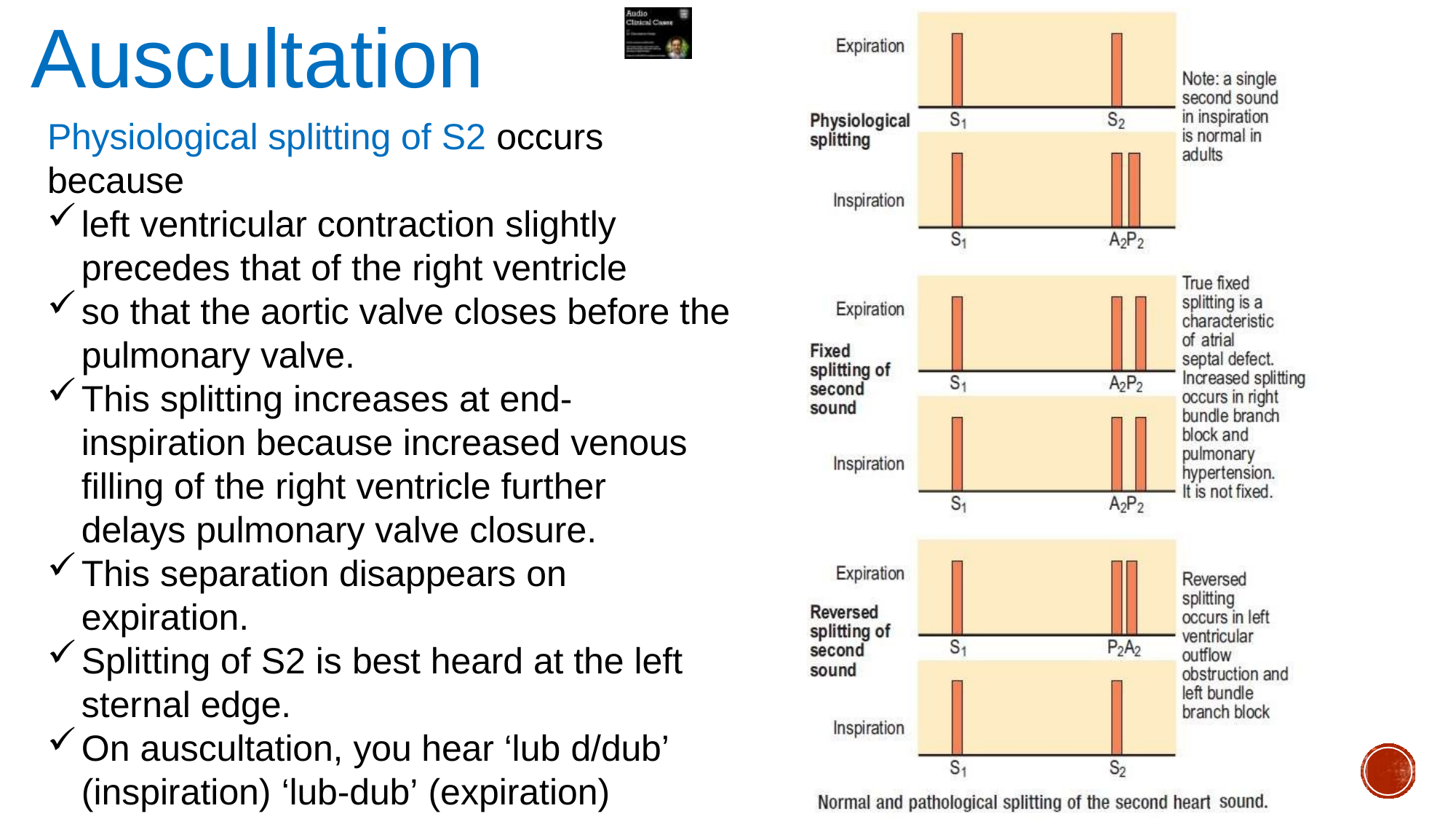

# Auscultation

Physiological splitting of S2 occurs
because
left ventricular contraction slightly  precedes that of the right ventricle
so that the aortic valve closes before the  pulmonary valve.
This splitting increases at end-  inspiration because increased venous  filling of the right ventricle further  delays pulmonary valve closure.
This separation disappears on  expiration.
Splitting of S2 is best heard at the left  sternal edge.
On auscultation, you hear ‘lub d/dub’  (inspiration) ‘lub-dub’ (expiration)